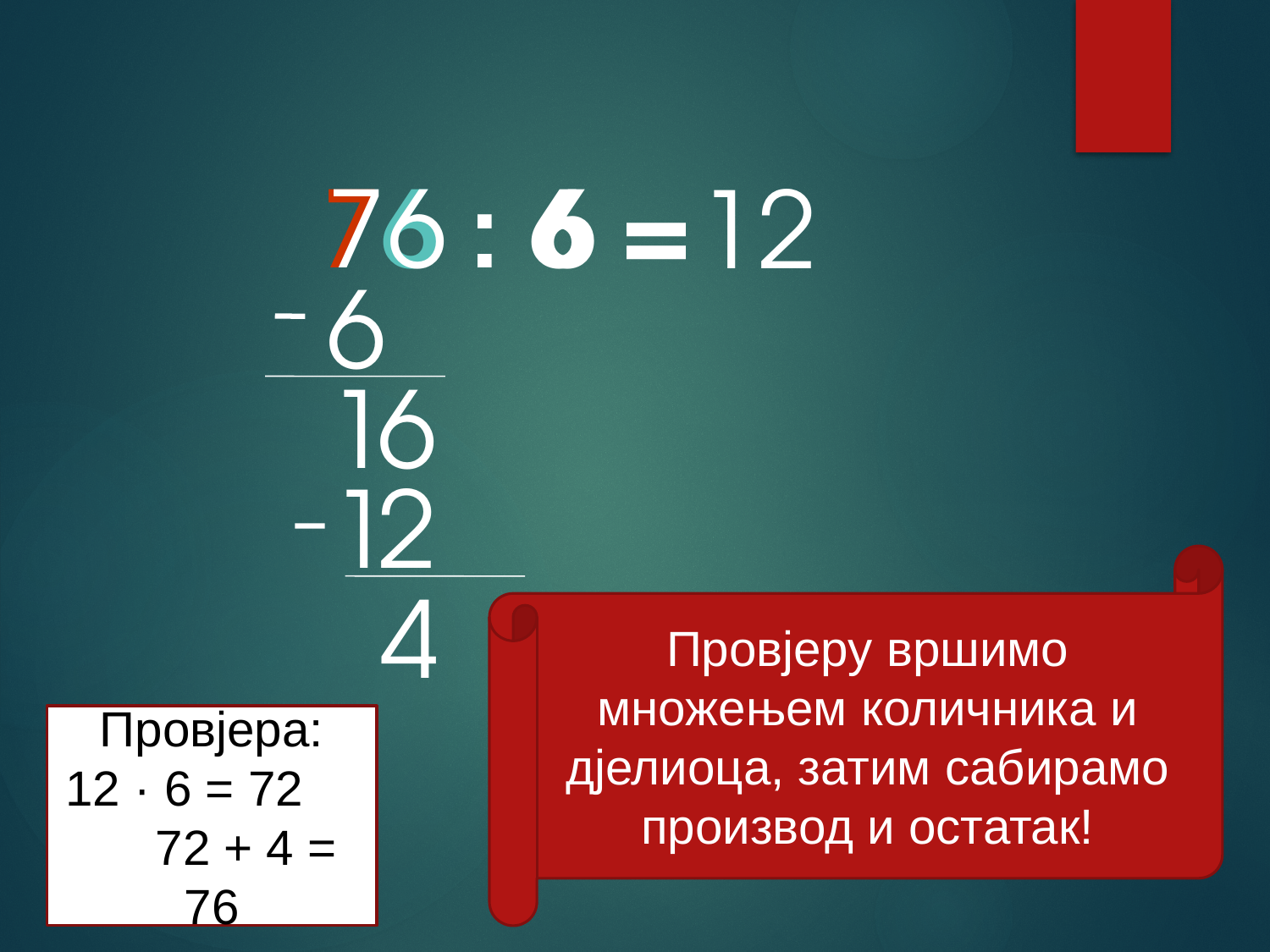

76 : 6 =
7
6
6
1
2
6

1
6

1
2

Провјеру вршимо множењем количника и дјелиоца, затим сабирамо производ и остатак!
4

Провјера:
12 · 6 = 72          72 + 4 = 76